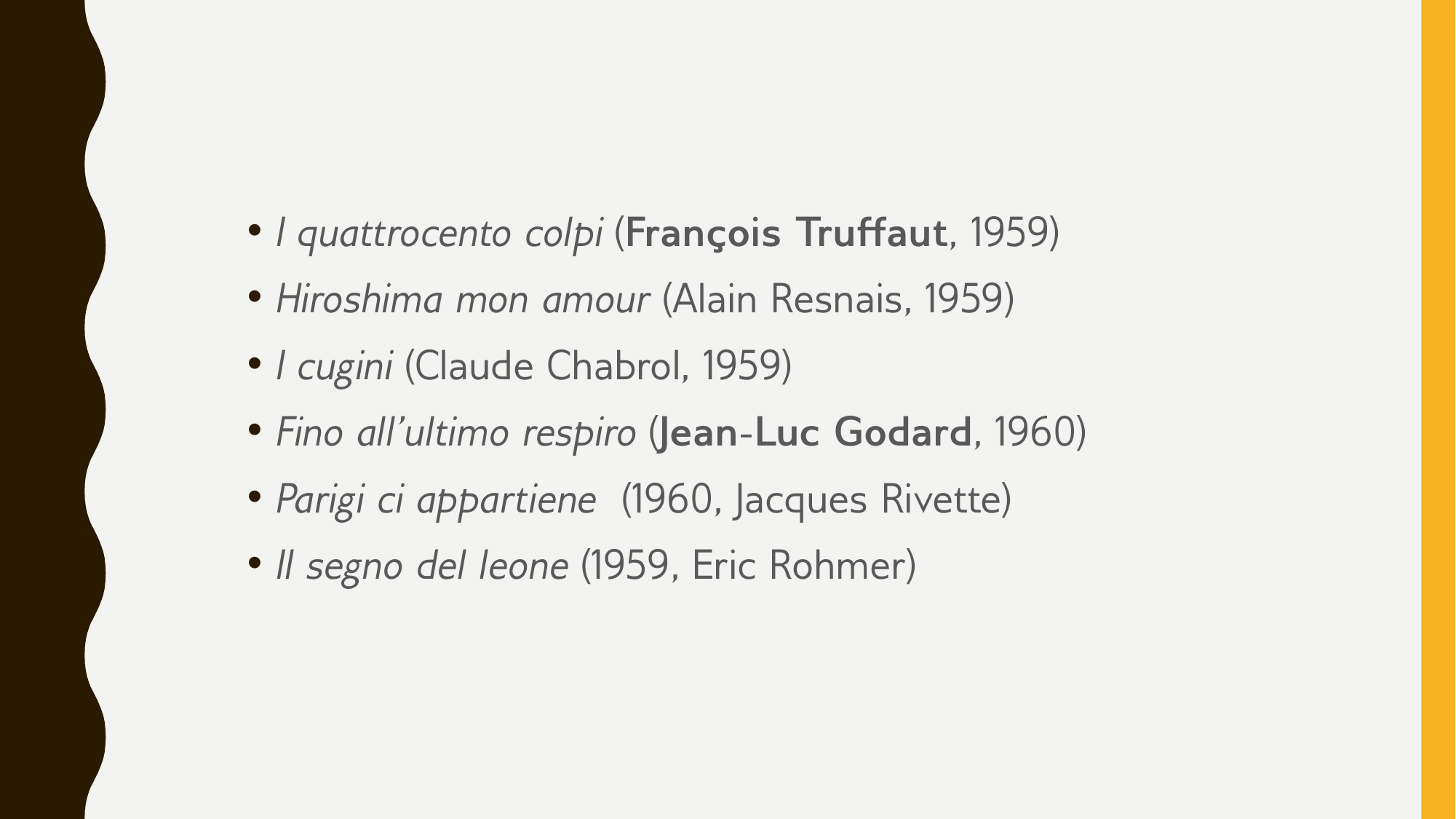

#

I quattrocento colpi (François Truffaut, 1959)
Hiroshima mon amour (Alain Resnais, 1959)
I cugini (Claude Chabrol, 1959)
Fino all’ultimo respiro (Jean-Luc Godard, 1960)
Parigi ci appartiene  (1960, Jacques Rivette)
Il segno del leone (1959, Eric Rohmer)